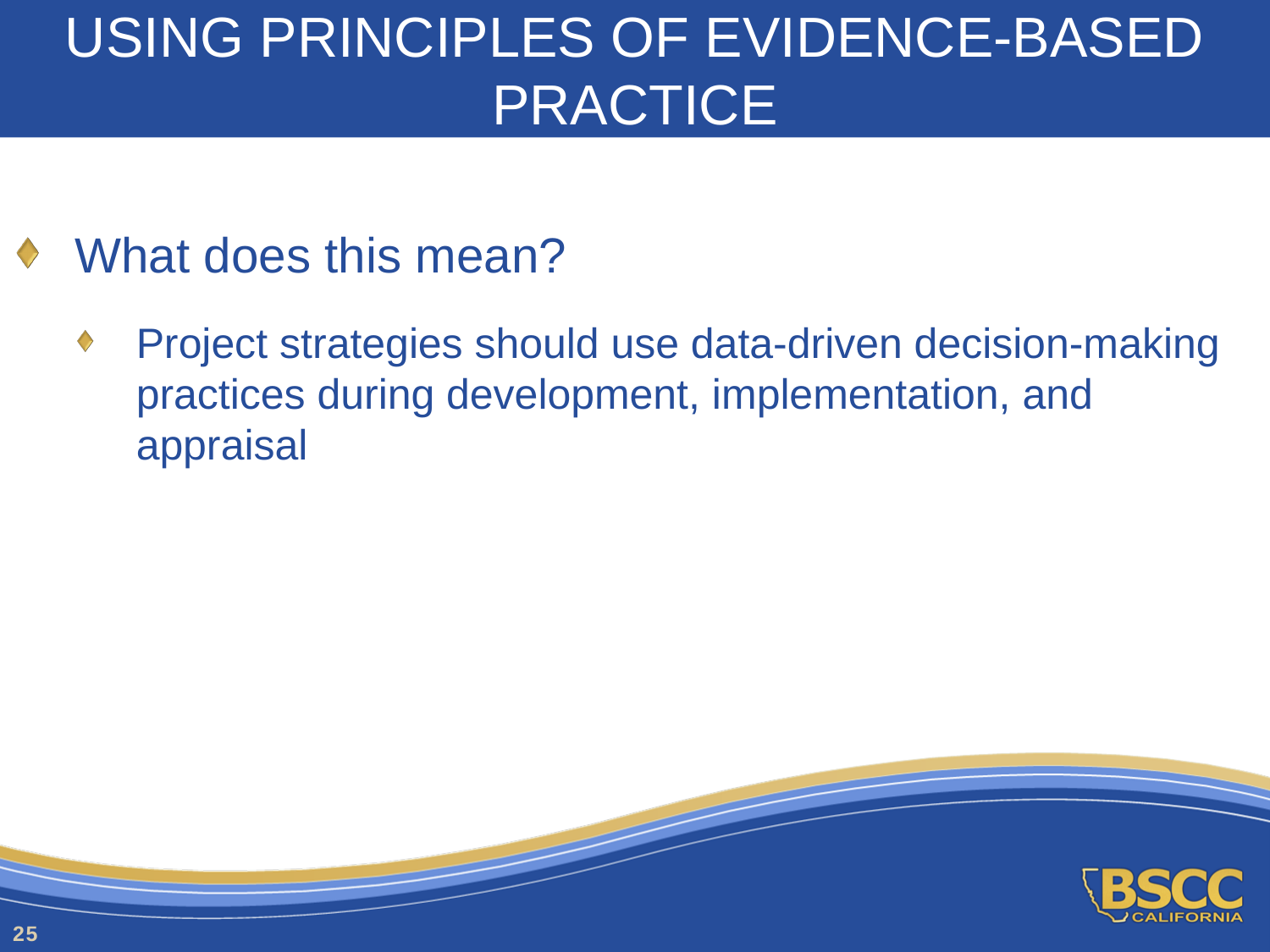

# Using Principles of Evidence-Based Practice

What does this mean?

Project strategies should use data-driven decision-making practices during development, implementation, and appraisal

25